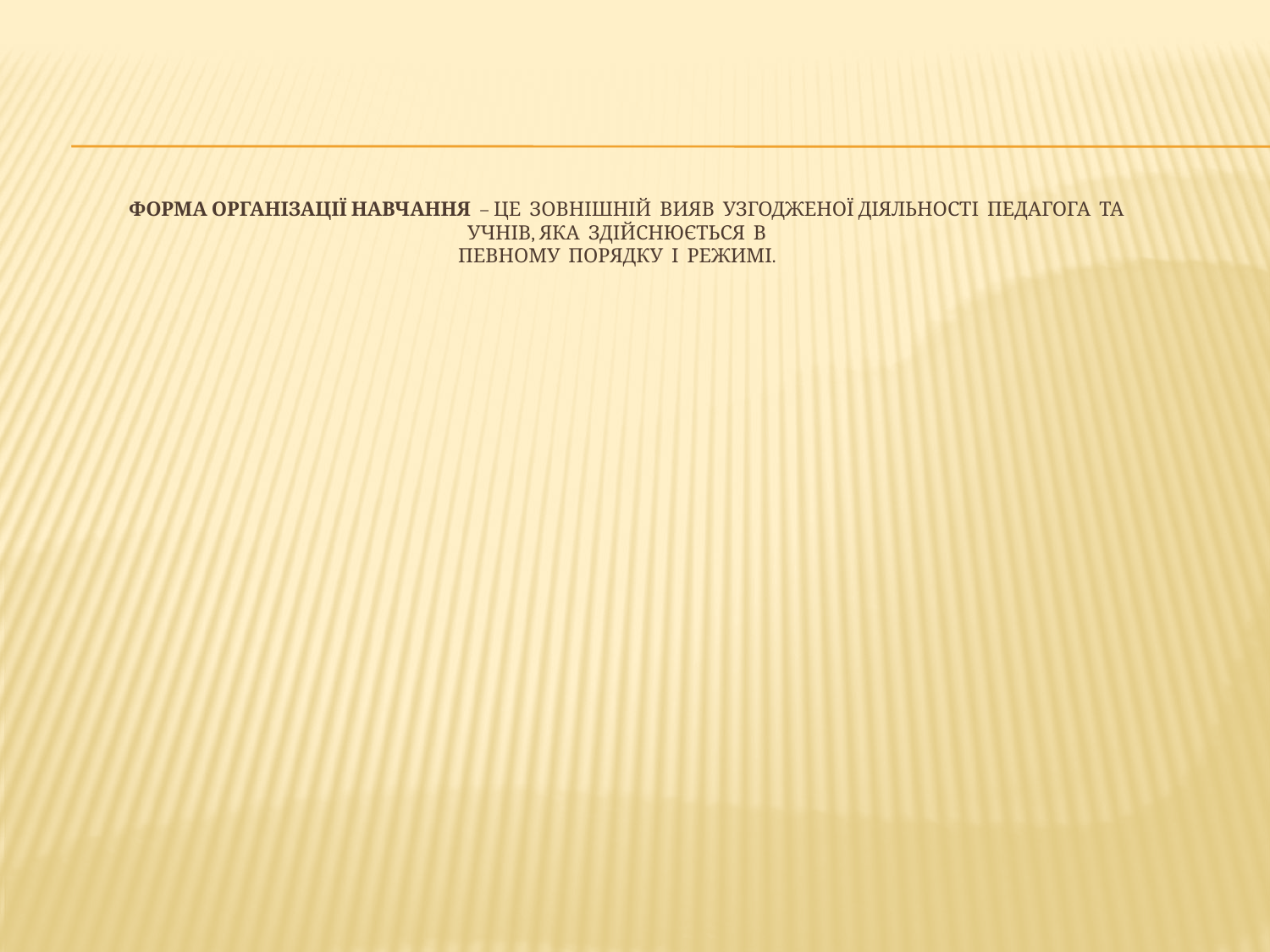

# Форма організації навчання  – це  зовнішній  вияв  узгодженої діяльності  педагога  та  учнів, яка  здійснюється  в певному  порядку  і  режимі.